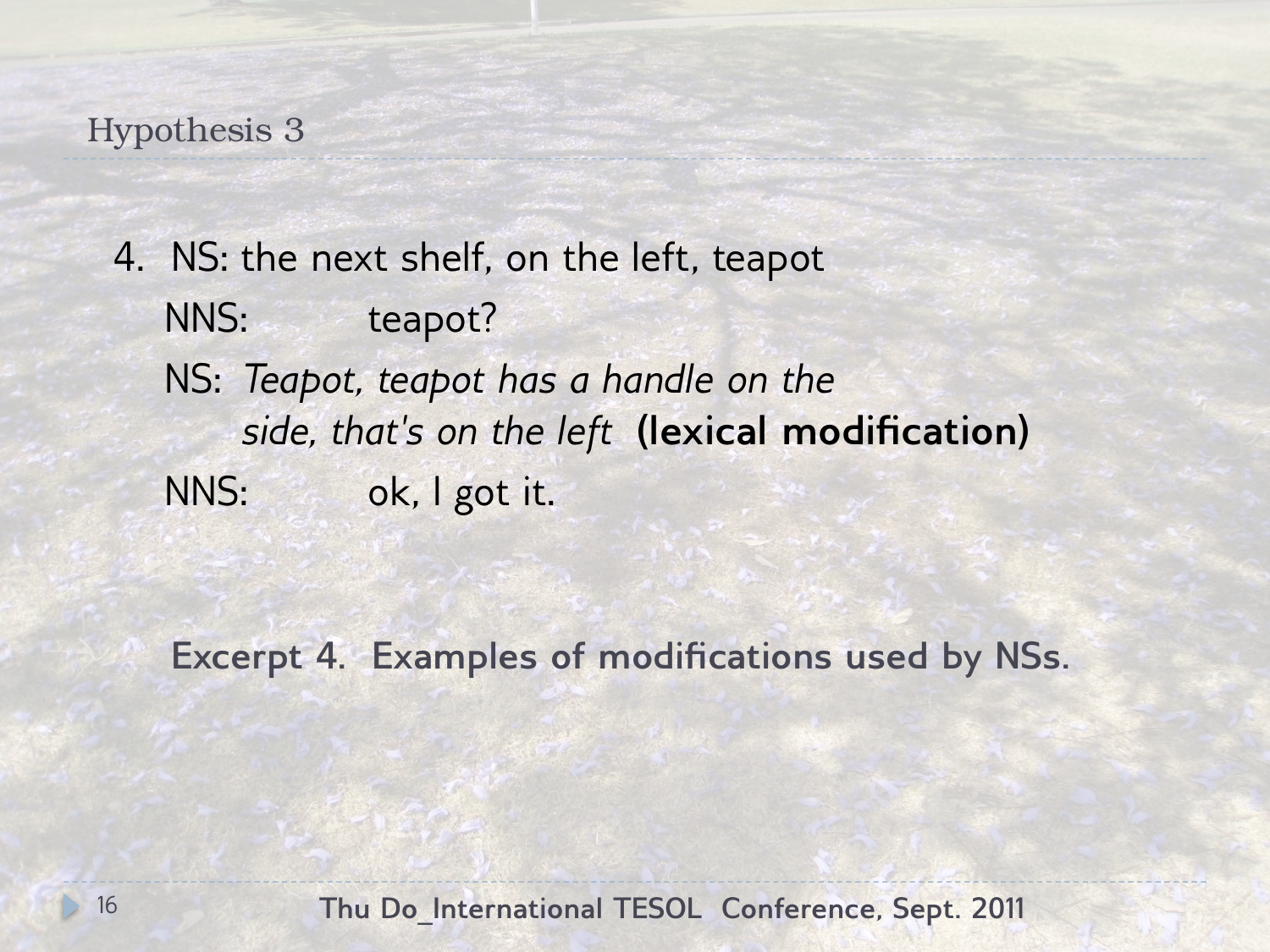

# Hypothesis 3
	4.  NS:	the next shelf, on the left, teapot
	    NNS: 	teapot?
	    NS: 	Teapot, teapot has a handle on the 				side, that's on the left  (lexical modification)
	    NNS:	ok, I got it.

	     Excerpt 4.  Examples of modifications used by NSs.

16
Thu Do_International TESOL  Conference, Sept. 2011